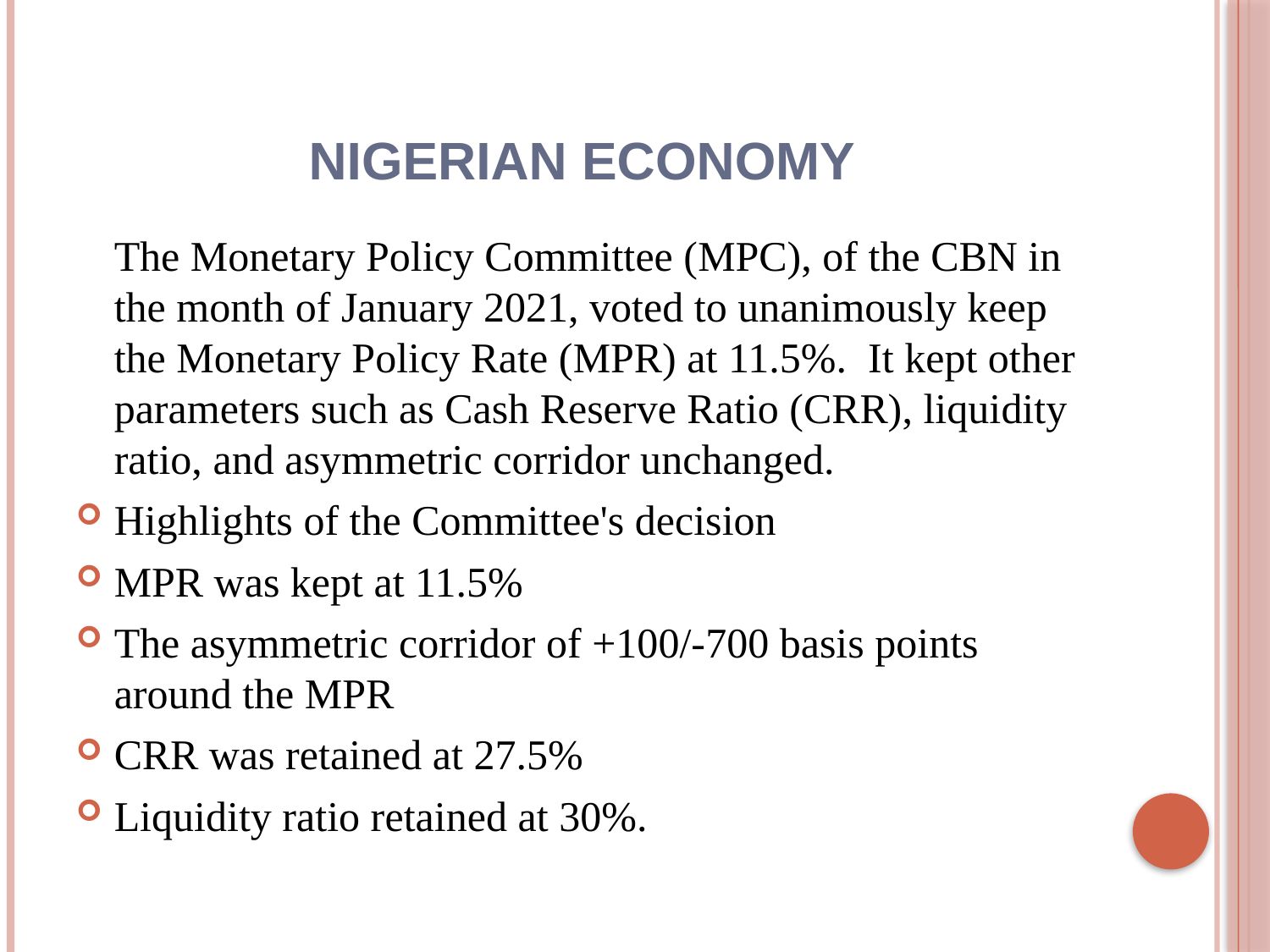

# NIGERIAN ECONOMY
	The Monetary Policy Committee (MPC), of the CBN in the month of January 2021, voted to unanimously keep the Monetary Policy Rate (MPR) at 11.5%.  It kept other parameters such as Cash Reserve Ratio (CRR), liquidity ratio, and asymmetric corridor unchanged.
Highlights of the Committee's decision
MPR was kept at 11.5%
The asymmetric corridor of +100/-700 basis points around the MPR
CRR was retained at 27.5%
Liquidity ratio retained at 30%.